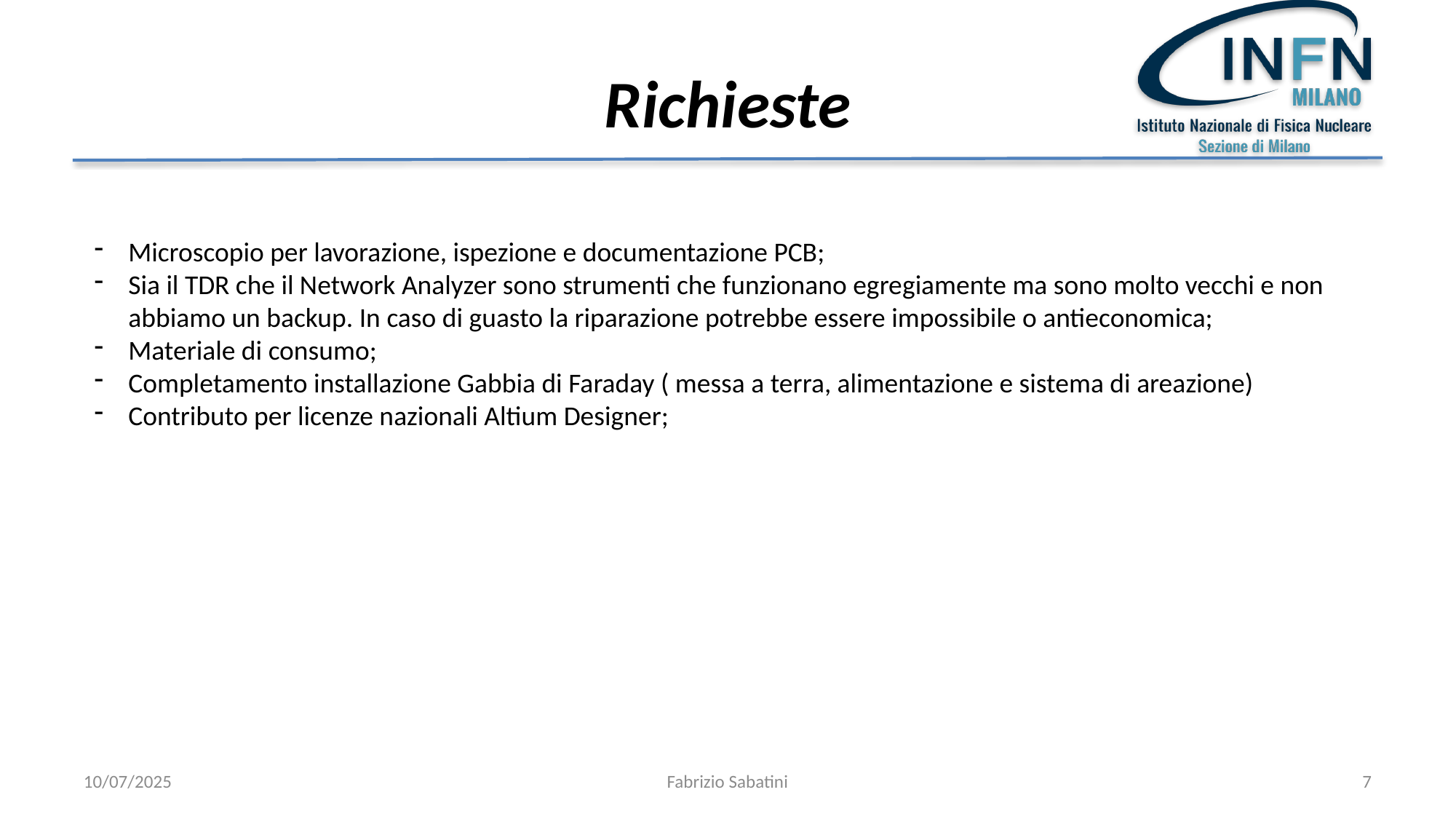

# Richieste
Microscopio per lavorazione, ispezione e documentazione PCB;
Sia il TDR che il Network Analyzer sono strumenti che funzionano egregiamente ma sono molto vecchi e non abbiamo un backup. In caso di guasto la riparazione potrebbe essere impossibile o antieconomica;
Materiale di consumo;
Completamento installazione Gabbia di Faraday ( messa a terra, alimentazione e sistema di areazione)
Contributo per licenze nazionali Altium Designer;

10/07/2025
Fabrizio Sabatini
7